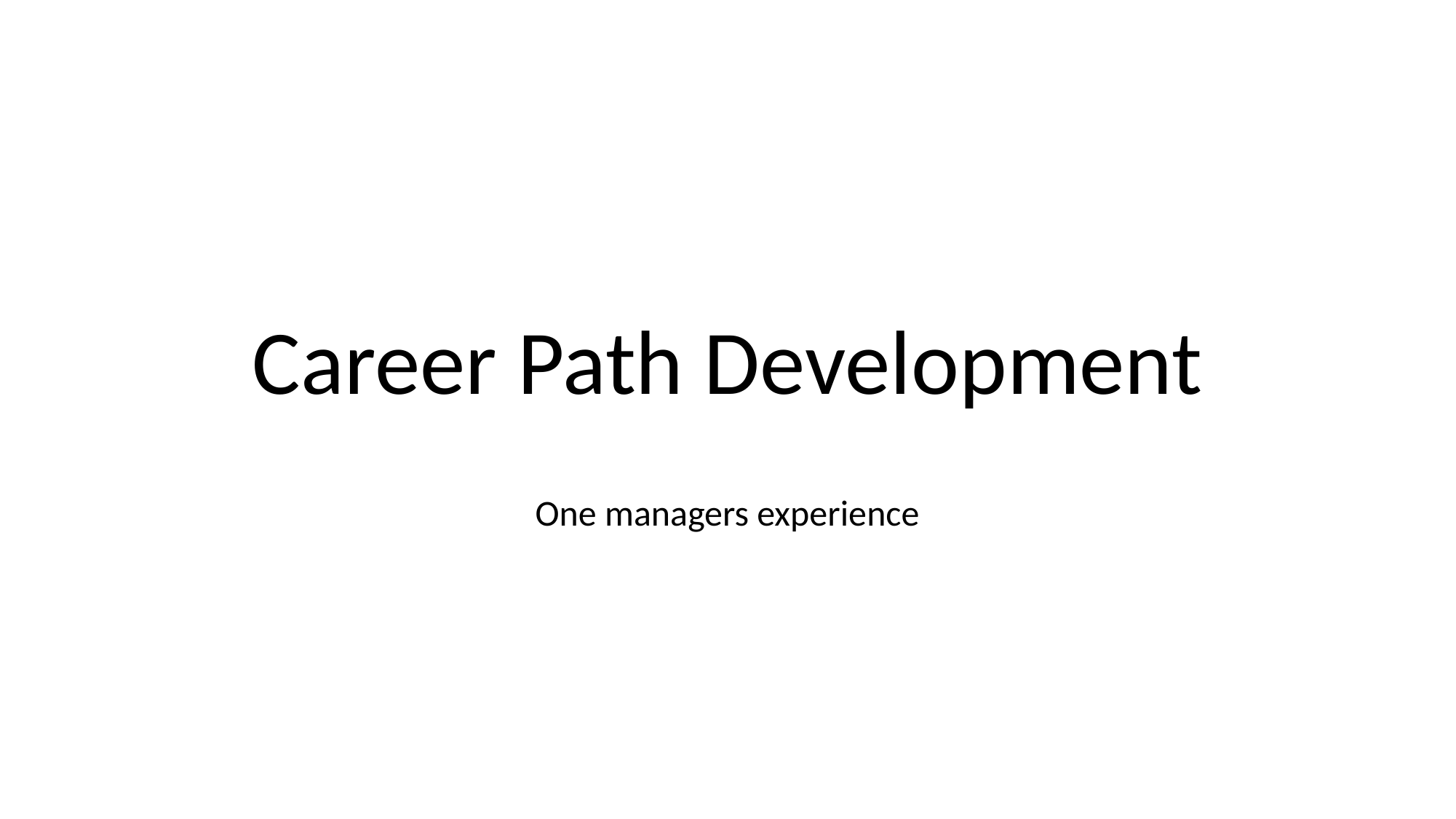

# Career Path Development

One managers experience